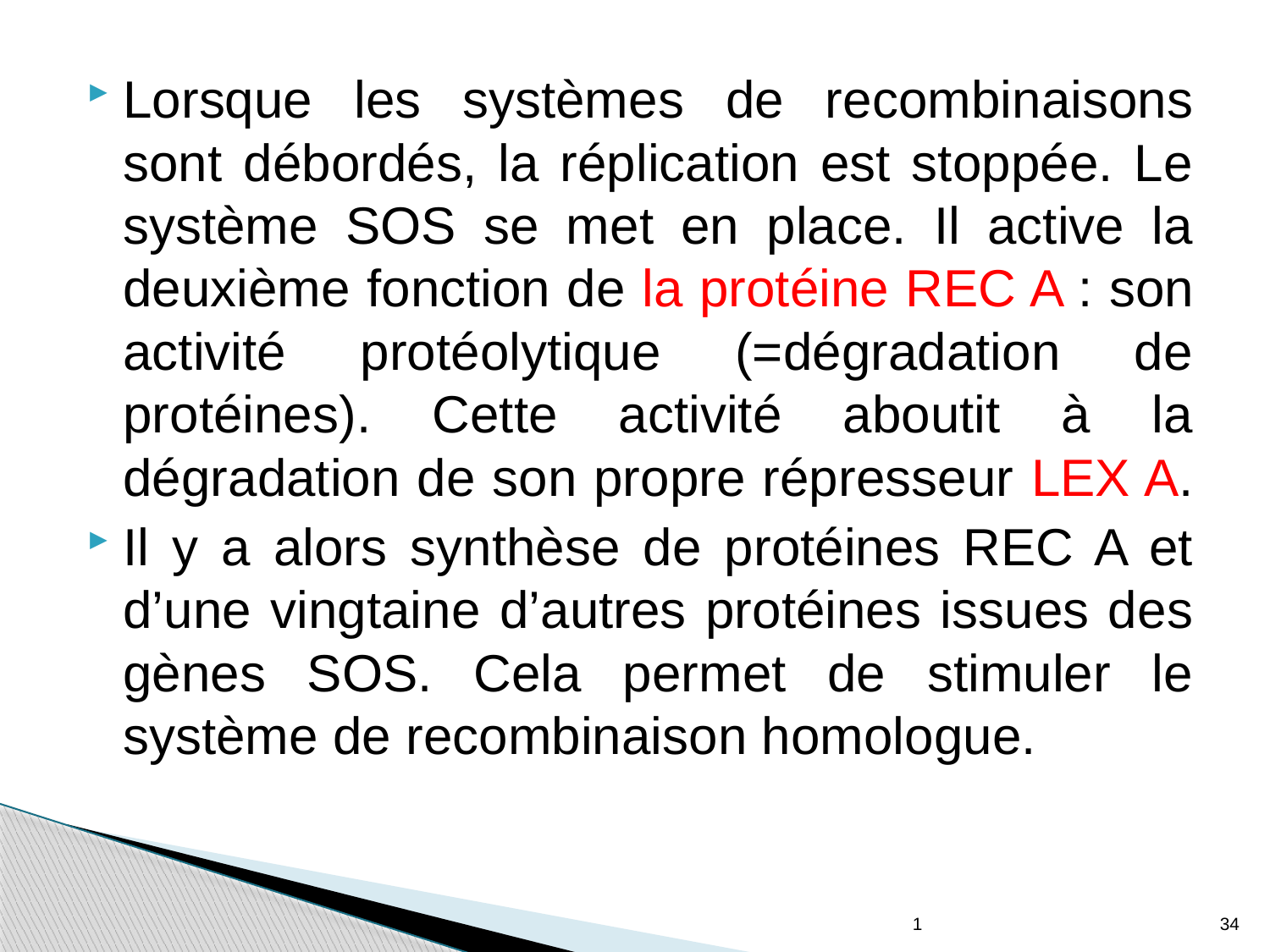

Lorsque les systèmes de recombinaisons sont débordés, la réplication est stoppée. Le système SOS se met en place. Il active la deuxième fonction de la protéine REC A : son activité protéolytique (=dégradation de protéines). Cette activité aboutit à la dégradation de son propre répresseur LEX A.
Il y a alors synthèse de protéines REC A et d’une vingtaine d’autres protéines issues des gènes SOS. Cela permet de stimuler le système de recombinaison homologue.
1
34